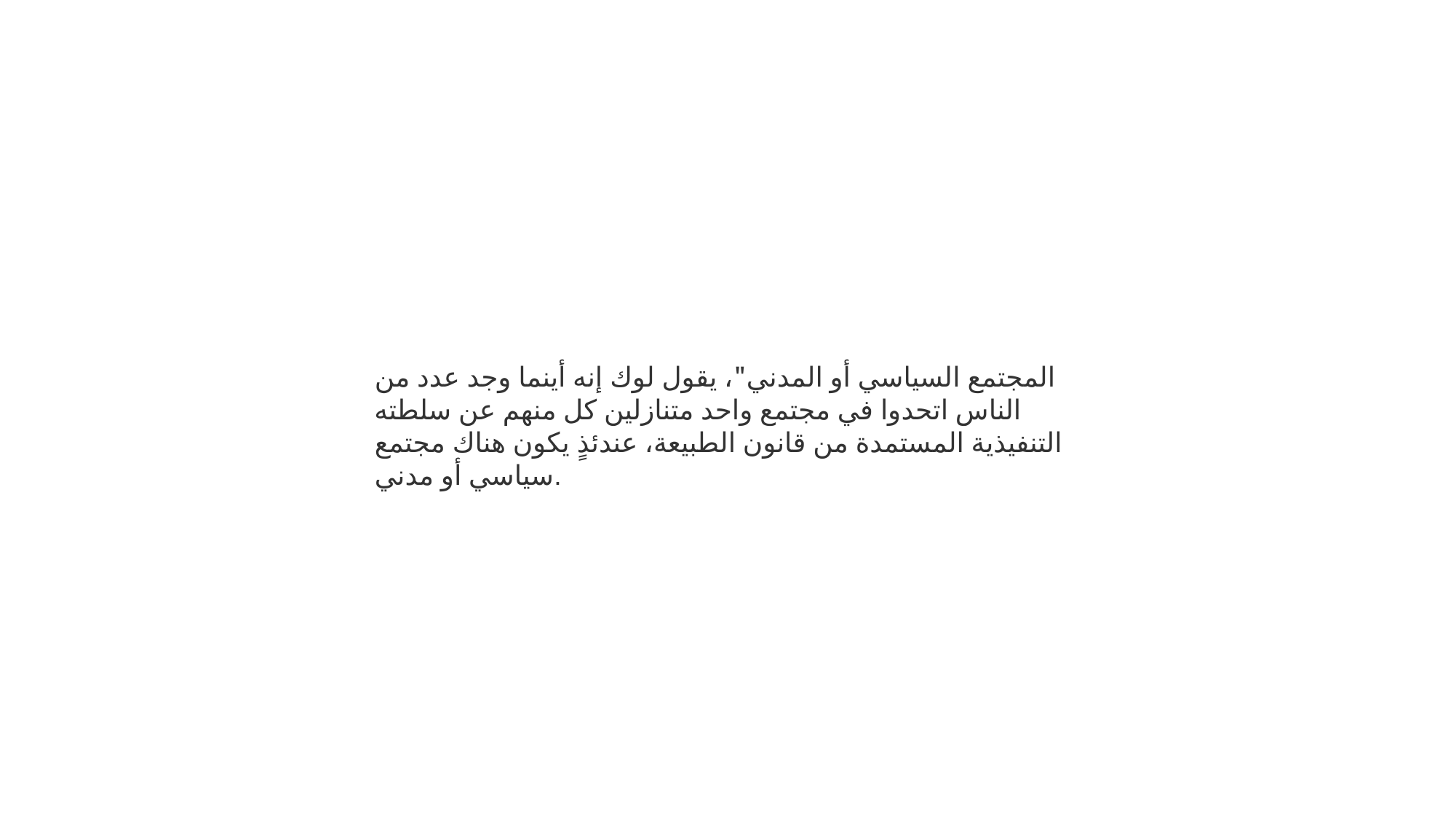

المجتمع السياسي أو المدني"، يقول لوك إنه أينما وجد عدد من الناس اتحدوا في مجتمع واحد متنازلين كل منهم عن سلطته التنفيذية المستمدة من قانون الطبيعة، عندئذٍ يكون هناك مجتمع سياسي أو مدني.